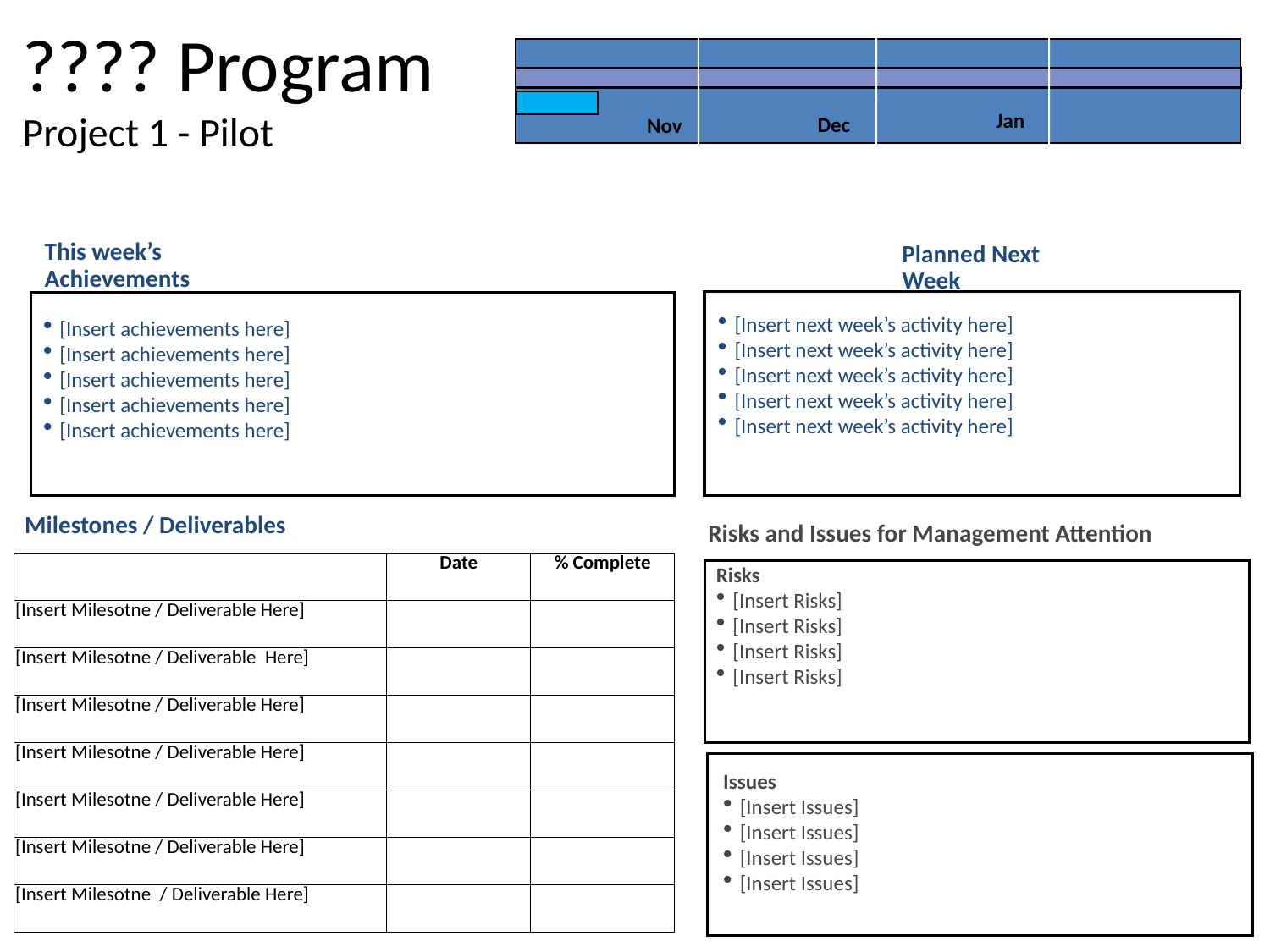

# ???? Program Project 1 - Pilot
Timeline

Jan
Dec
Nov
Start Date
31/10/2011
This week’s Achievements
Planned Next Week

[Insert next week’s activity here]
[Insert next week’s activity here]
[Insert next week’s activity here]
[Insert next week’s activity here]
[Insert next week’s activity here]
[Insert achievements here]
[Insert achievements here]
[Insert achievements here]
[Insert achievements here]
[Insert achievements here]

Milestones / Deliverables
Risks and Issues for Management Attention
|  | Date | % Complete |
| --- | --- | --- |
| [Insert Milesotne / Deliverable Here] |  |  |
| [Insert Milesotne / Deliverable Here] |  |  |
| [Insert Milesotne / Deliverable Here] |  |  |
| [Insert Milesotne / Deliverable Here] |  |  |
| [Insert Milesotne / Deliverable Here] |  |  |
| [Insert Milesotne / Deliverable Here] |  |  |
| [Insert Milesotne / Deliverable Here] |  |  |
Risks
[Insert Risks]
[Insert Risks]
[Insert Risks]
[Insert Risks]

Issues
[Insert Issues]
[Insert Issues]
[Insert Issues]
[Insert Issues]
???? Program